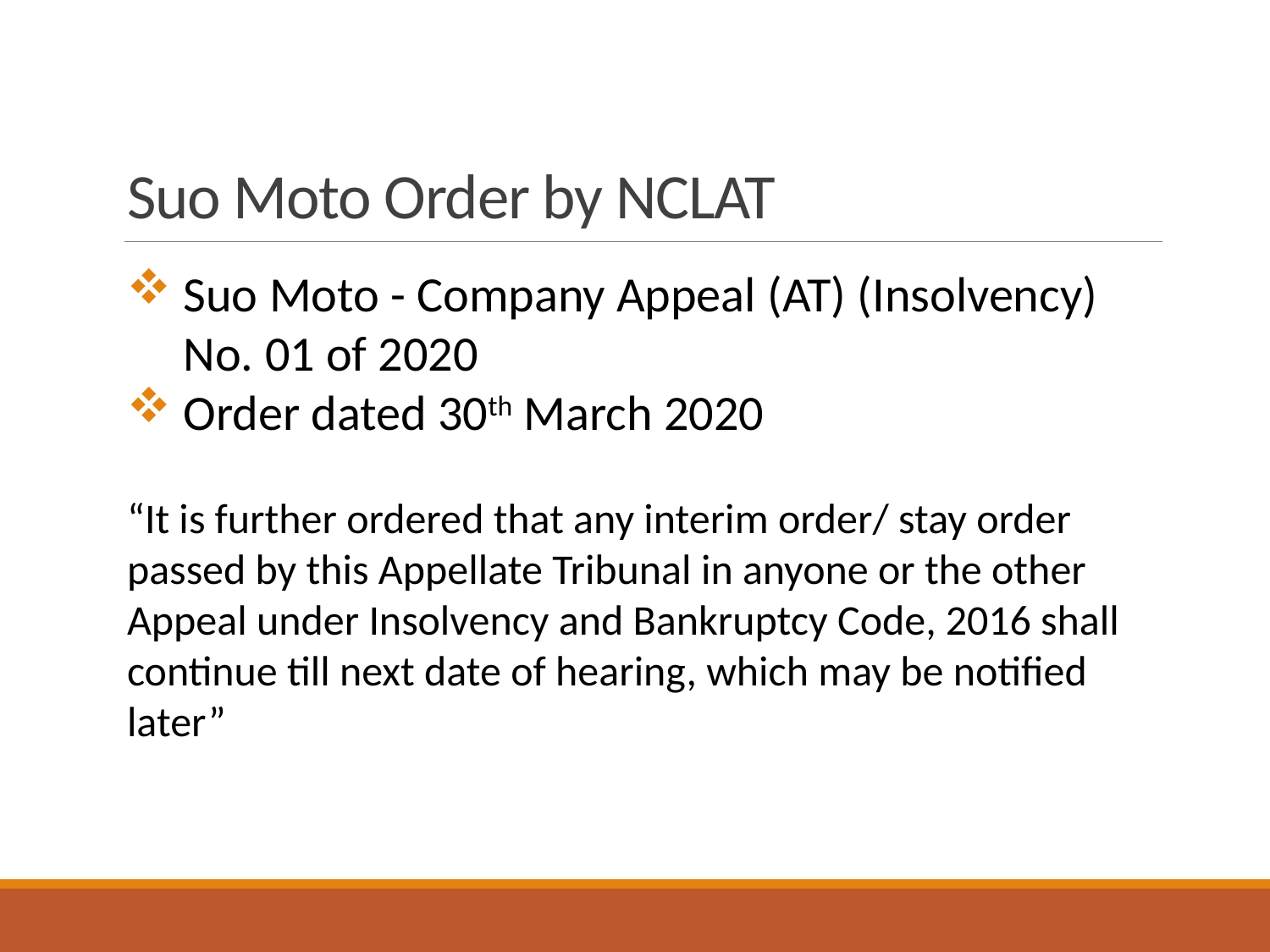

# Suo Moto Order by NCLAT
Suo Moto - Company Appeal (AT) (Insolvency) No. 01 of 2020
Order dated 30th March 2020

“It is further ordered that any interim order/ stay order passed by this Appellate Tribunal in anyone or the other Appeal under Insolvency and Bankruptcy Code, 2016 shall continue till next date of hearing, which may be notified later”